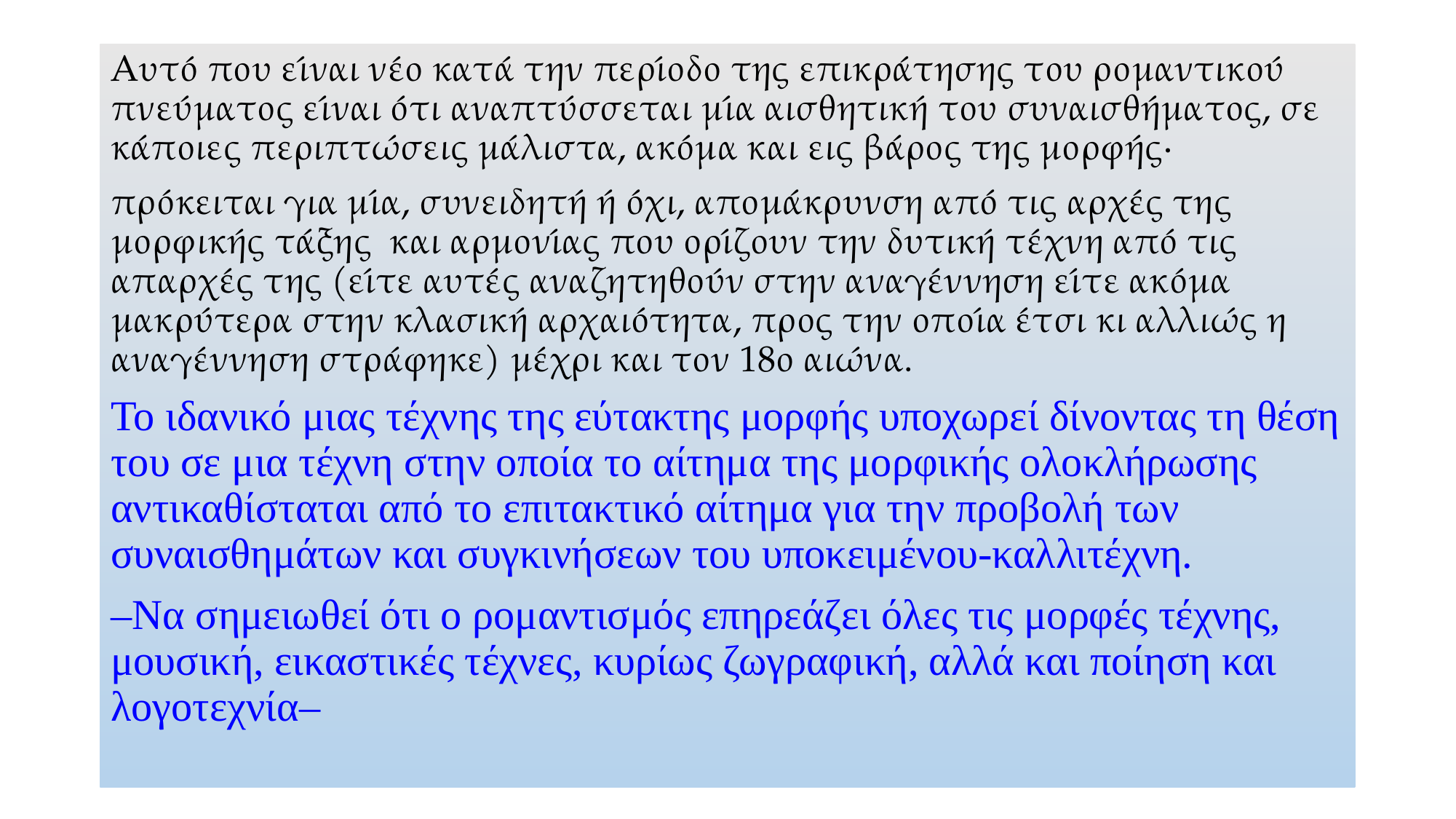

Αυτό που είναι νέο κατά την περίοδο της επικράτησης του ρομαντικού πνεύματος είναι ότι αναπτύσσεται μία αισθητική του συναισθήματος, σε κάποιες περιπτώσεις μάλιστα, ακόμα και εις βάρος της μορφής·
πρόκειται για μία, συνειδητή ή όχι, απομάκρυνση από τις αρχές της μορφικής τάξης  και αρμονίας που ορίζουν την δυτική τέχνη από τις απαρχές της (είτε αυτές αναζητηθούν στην αναγέννηση είτε ακόμα μακρύτερα στην κλασική αρχαιότητα, προς την οποία έτσι κι αλλιώς η αναγέννηση στράφηκε) μέχρι και τον 18ο αιώνα.
Το ιδανικό μιας τέχνης της εύτακτης μορφής υποχωρεί δίνοντας τη θέση του σε μια τέχνη στην οποία το αίτημα της μορφικής ολοκλήρωσης αντικαθίσταται από το επιτακτικό αίτημα για την προβολή των συναισθημάτων και συγκινήσεων του υποκειμένου-καλλιτέχνη.
–Να σημειωθεί ότι ο ρομαντισμός επηρεάζει όλες τις μορφές τέχνης, μουσική, εικαστικές τέχνες, κυρίως ζωγραφική, αλλά και ποίηση και λογοτεχνία–